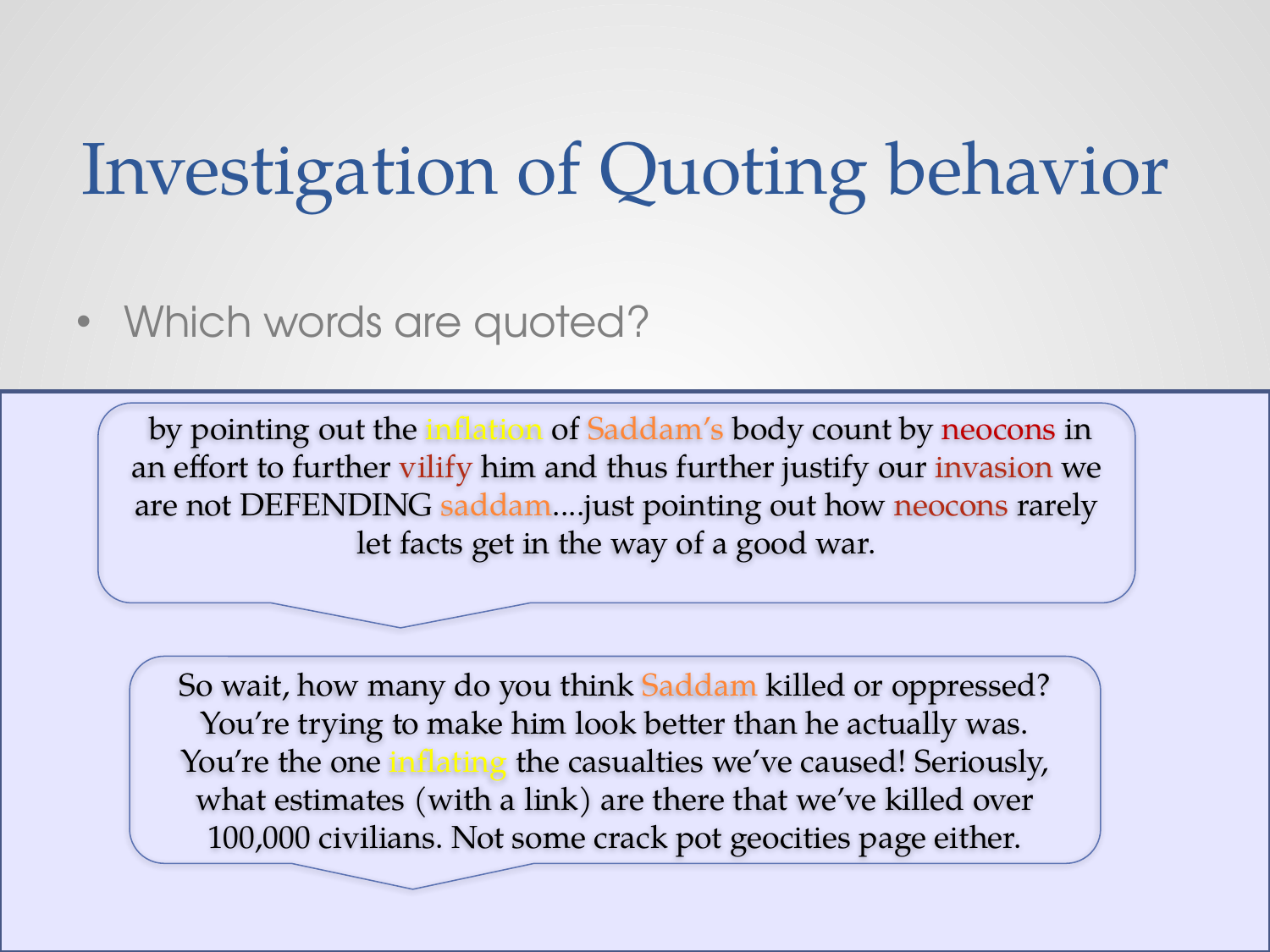

# Investigation of Quoting behavior
Which words are quoted?

 by pointing out the inflation of Saddam’s body count by neocons in an effort to further vilify him and thus further justify our invasion we are not DEFENDING saddam....just pointing out how neocons rarely let facts get in the way of a good war.

So wait, how many do you think Saddam killed or oppressed? You’re trying to make him look better than he actually was. You’re the one inflating the casualties we’ve caused! Seriously, what estimates (with a link) are there that we’ve killed over 100,000 civilians. Not some crack pot geocities page either.